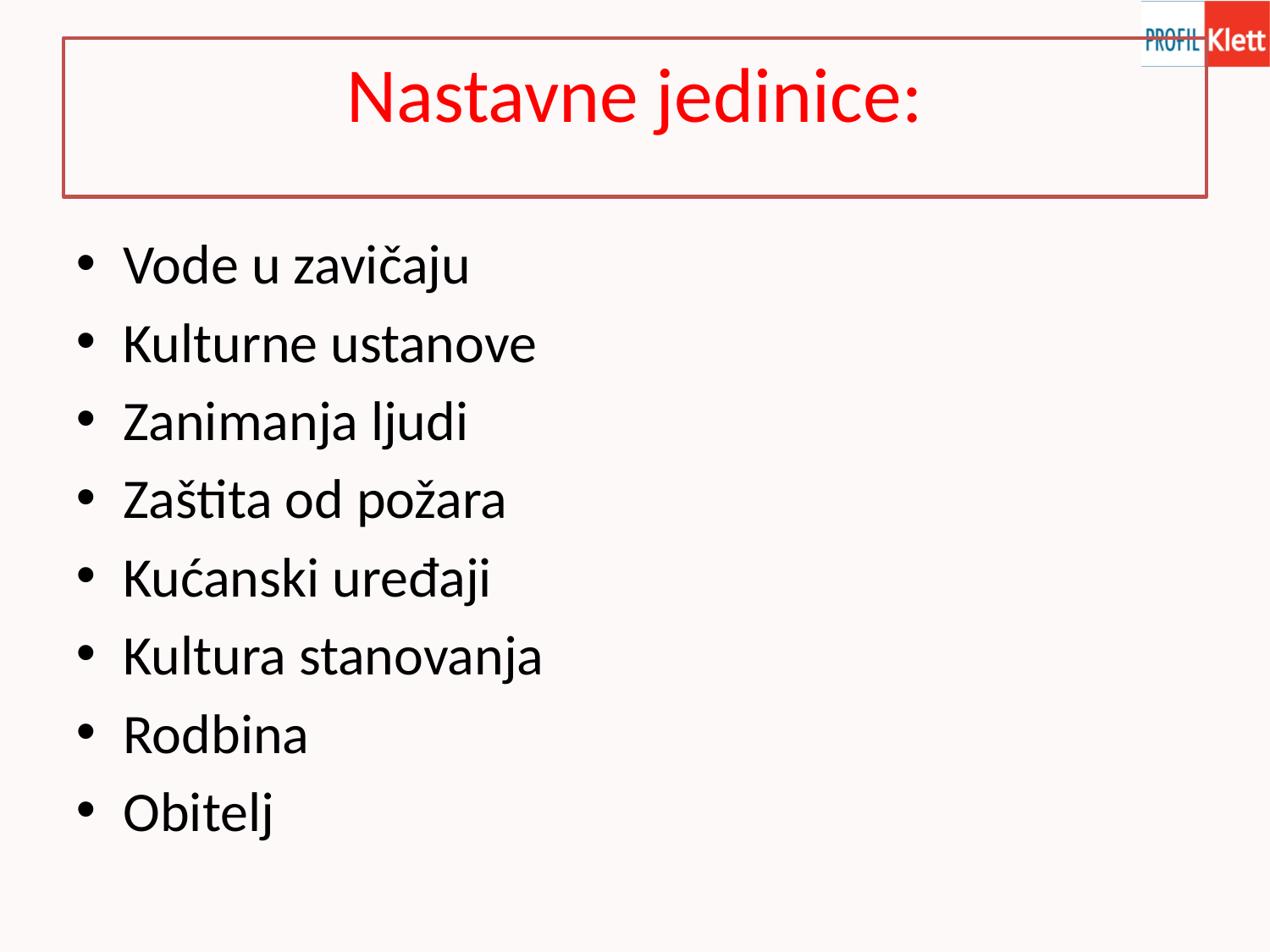

Nastavne jedinice:
Vode u zavičaju
Kulturne ustanove
Zanimanja ljudi
Zaštita od požara
Kućanski uređaji
Kultura stanovanja
Rodbina
Obitelj